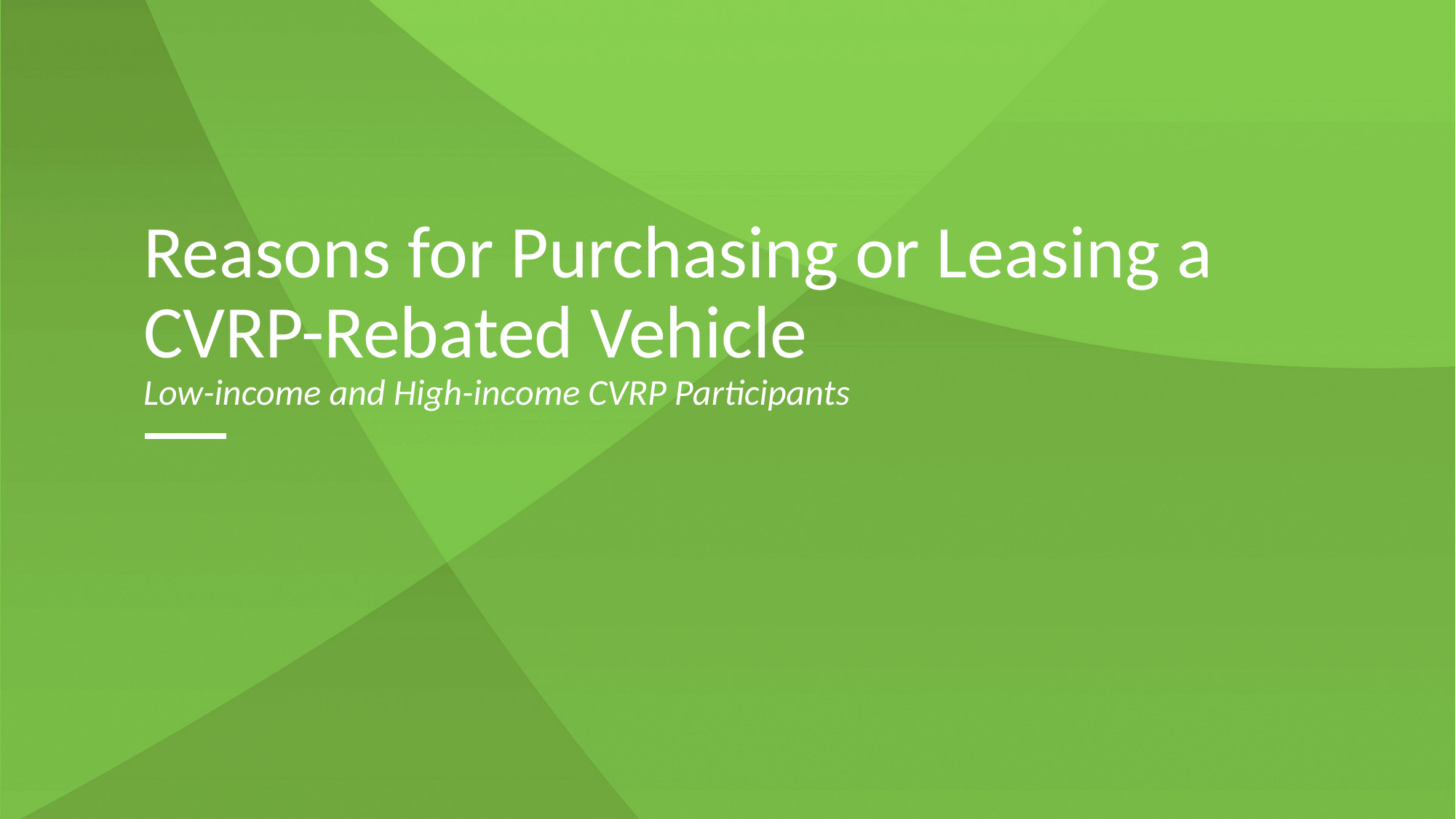

# Reasons for Purchasing or Leasing a CVRP-Rebated Vehicle Low-income and High-income CVRP Participants